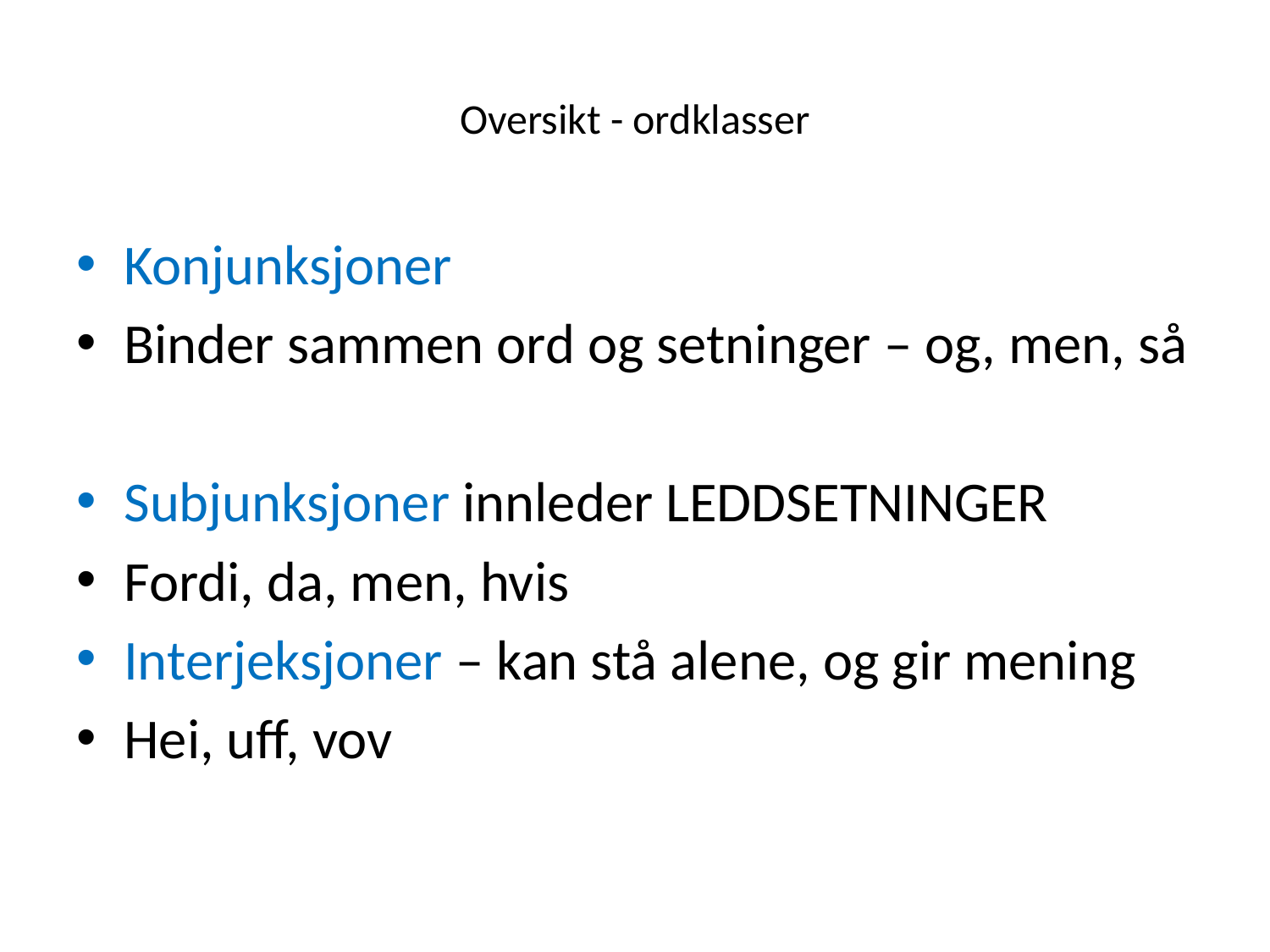

# Oversikt - ordklasser
Konjunksjoner
Binder sammen ord og setninger – og, men, så

Subjunksjoner innleder LEDDSETNINGER
Fordi, da, men, hvis
Interjeksjoner – kan stå alene, og gir mening
Hei, uff, vov